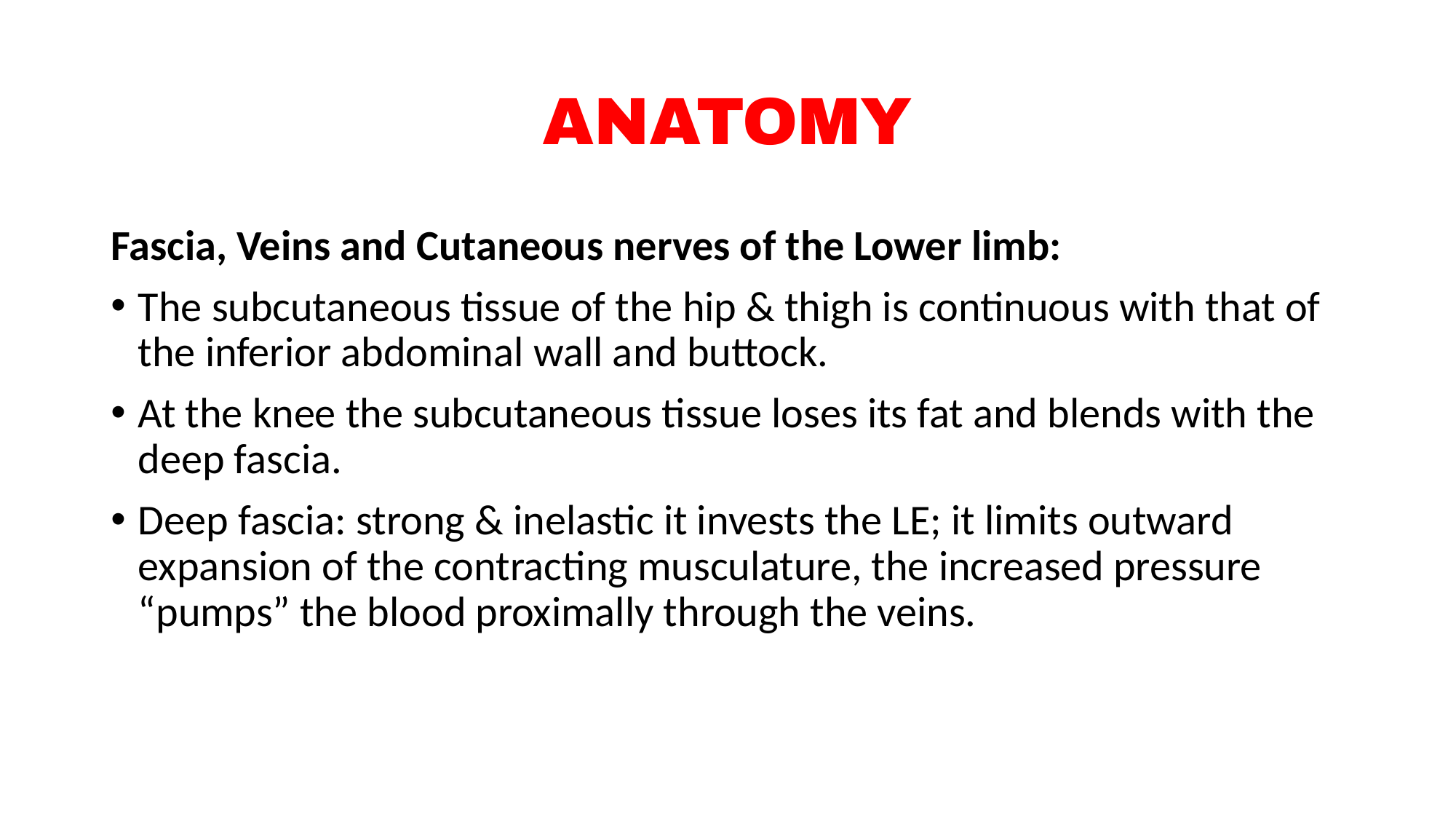

# ANATOMY
Fascia, Veins and Cutaneous nerves of the Lower limb:
The subcutaneous tissue of the hip & thigh is continuous with that of the inferior abdominal wall and buttock.
At the knee the subcutaneous tissue loses its fat and blends with the deep fascia.
Deep fascia: strong & inelastic it invests the LE; it limits outward expansion of the contracting musculature, the increased pressure “pumps” the blood proximally through the veins.